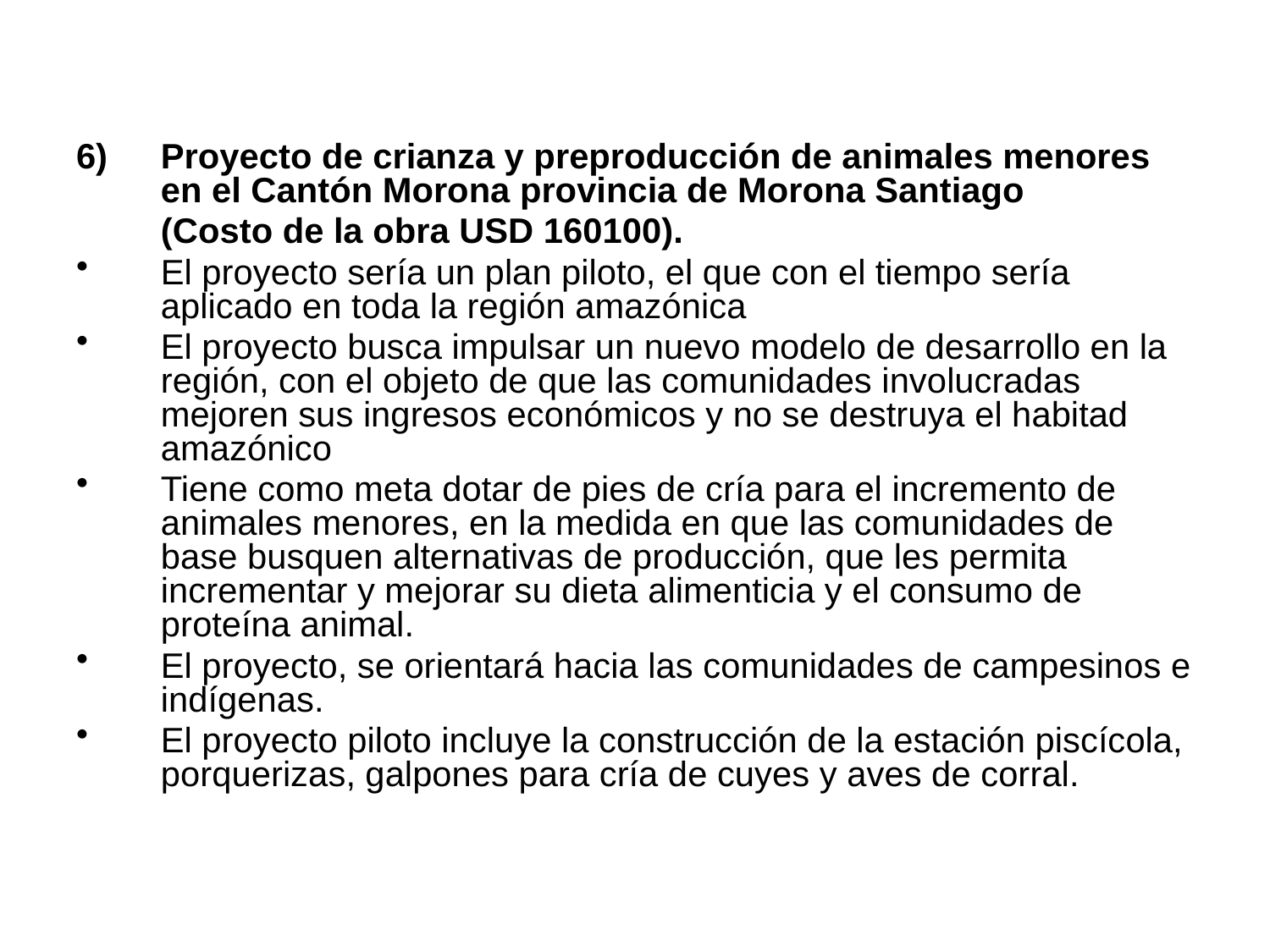

Proyecto de crianza y preproducción de animales menores en el Cantón Morona provincia de Morona Santiago
	(Costo de la obra USD 160100).
El proyecto sería un plan piloto, el que con el tiempo sería aplicado en toda la región amazónica
El proyecto busca impulsar un nuevo modelo de desarrollo en la región, con el objeto de que las comunidades involucradas mejoren sus ingresos económicos y no se destruya el habitad amazónico
Tiene como meta dotar de pies de cría para el incremento de animales menores, en la medida en que las comunidades de base busquen alternativas de producción, que les permita incrementar y mejorar su dieta alimenticia y el consumo de proteína animal.
El proyecto, se orientará hacia las comunidades de campesinos e indígenas.
El proyecto piloto incluye la construcción de la estación piscícola, porquerizas, galpones para cría de cuyes y aves de corral.